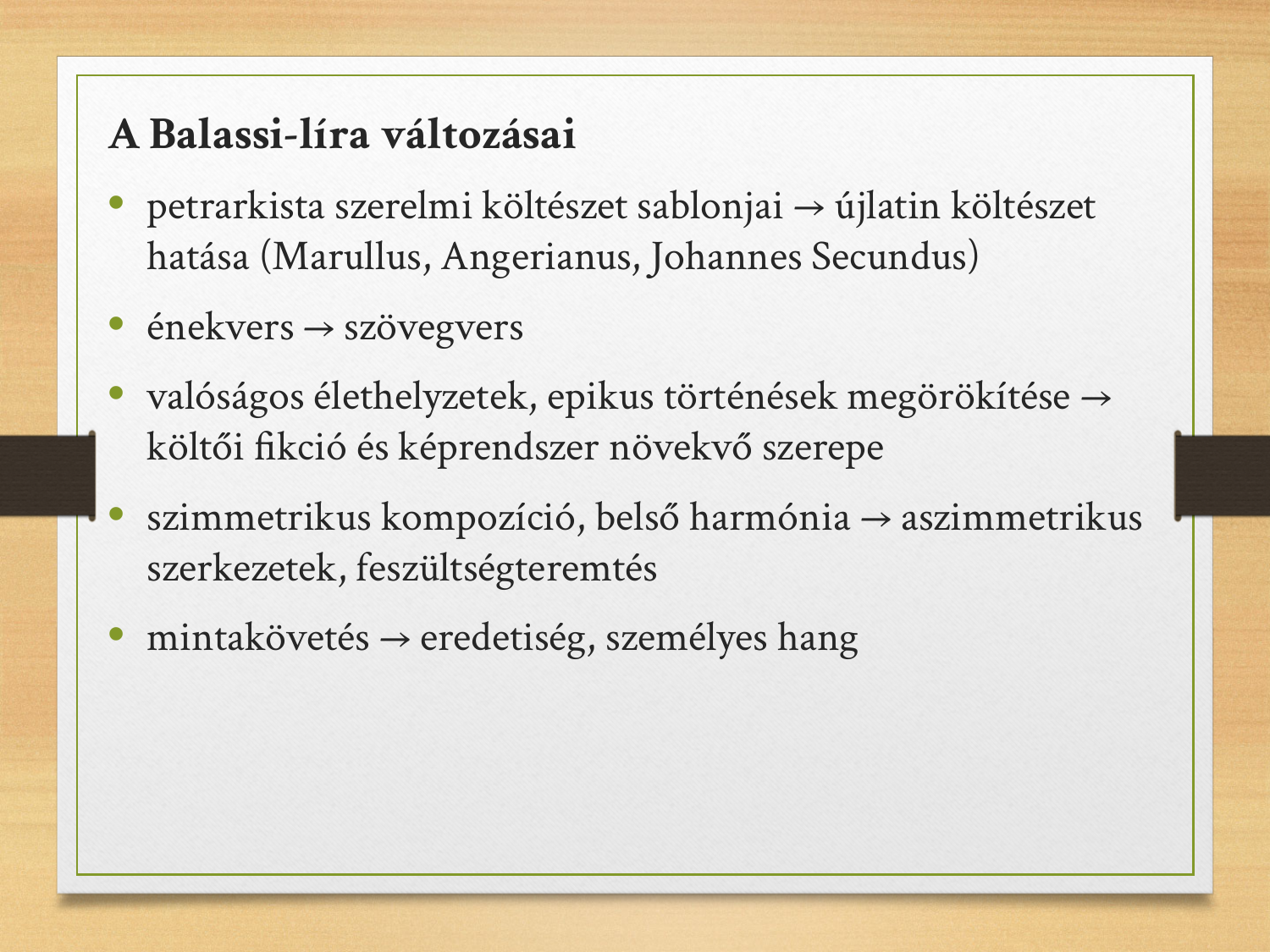

A Balassi-líra változásai
petrarkista szerelmi költészet sablonjai → újlatin költészet hatása (Marullus, Angerianus, Johannes Secundus)
énekvers → szövegvers
valóságos élethelyzetek, epikus történések megörökítése → költői fikció és képrendszer növekvő szerepe
szimmetrikus kompozíció, belső harmónia → aszimmetrikus szerkezetek, feszültségteremtés
mintakövetés → eredetiség, személyes hang